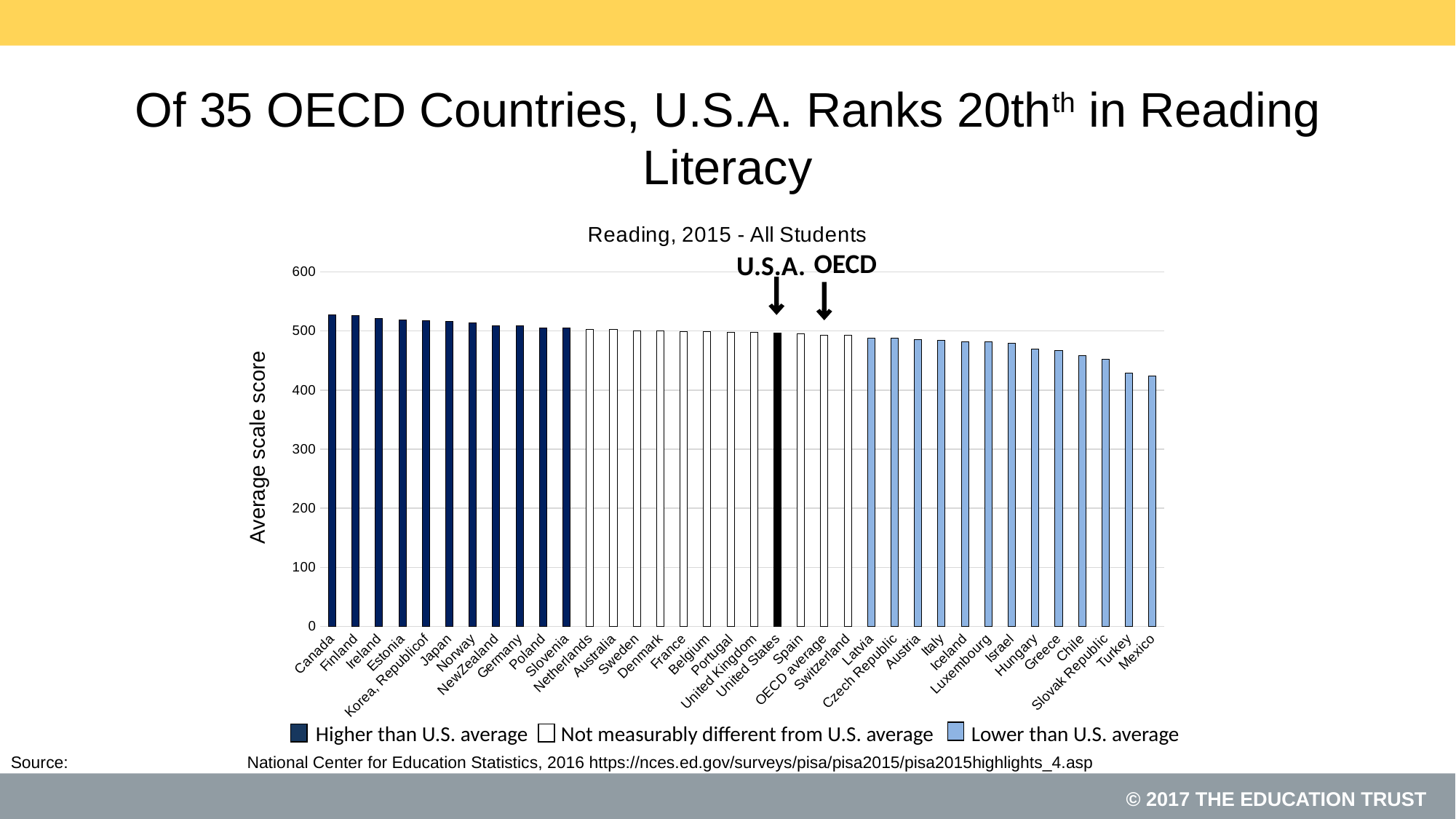

# Of 35 OECD Countries, U.S.A. Ranks 20thth in Reading Literacy

### Chart: Reading, 2015 - All Students

| Category |  |
|---|---|
| Canada | 526.667805283712 |
| Finland | 526.424749015709 |
| Ireland | 520.814841148494 |
| Estonia | 519.142860498035 |
| Korea, Republicof | 517.436708463431 |
| Japan | 515.95848002839 |
| Norway | 513.191172408395 |
| NewZealand | 509.270712022027 |
| Germany | 509.104138446657 |
| Poland | 505.697070521897 |
| Slovenia | 505.215881496324 |
| Netherlands | 502.959050996626 |
| Australia | 502.900559591286 |
| Sweden | 500.155606955318 |
| Denmark | 499.814585058025 |
| France | 499.30614110934 |
| Belgium | 498.524189673901 |
| Portugal | 498.12890461979 |
| United Kingdom | 497.971931795768 |
| United States | 496.935097148288 |
| Spain | 495.576435326169 |
| OECD average | 492.548909820978 |
| Switzerland | 492.198228668433 |
| Latvia | 487.75810137237 |
| Czech Republic | 487.25014201257 |
| Austria | 484.865596831916 |
| Italy | 484.757996500047 |
| Iceland | 481.525546809572 |
| Luxembourg | 481.439083630315 |
| Israel | 478.960644227107 |
| Hungary | 469.523256961573 |
| Greece | 467.039538258621 |
| Chile | 458.570875986905 |
| Slovak Republic | 452.514337650196 |
| Turkey | 428.335093454528 |
| Mexico | 423.276479762499 |
OECD
U.S.A.

Average scale score
   Higher than U.S. average       Not measurably different from U.S. average        Lower than U.S. average

National Center for Education Statistics, 2016 https://nces.ed.gov/surveys/pisa/pisa2015/pisa2015highlights_4.asp